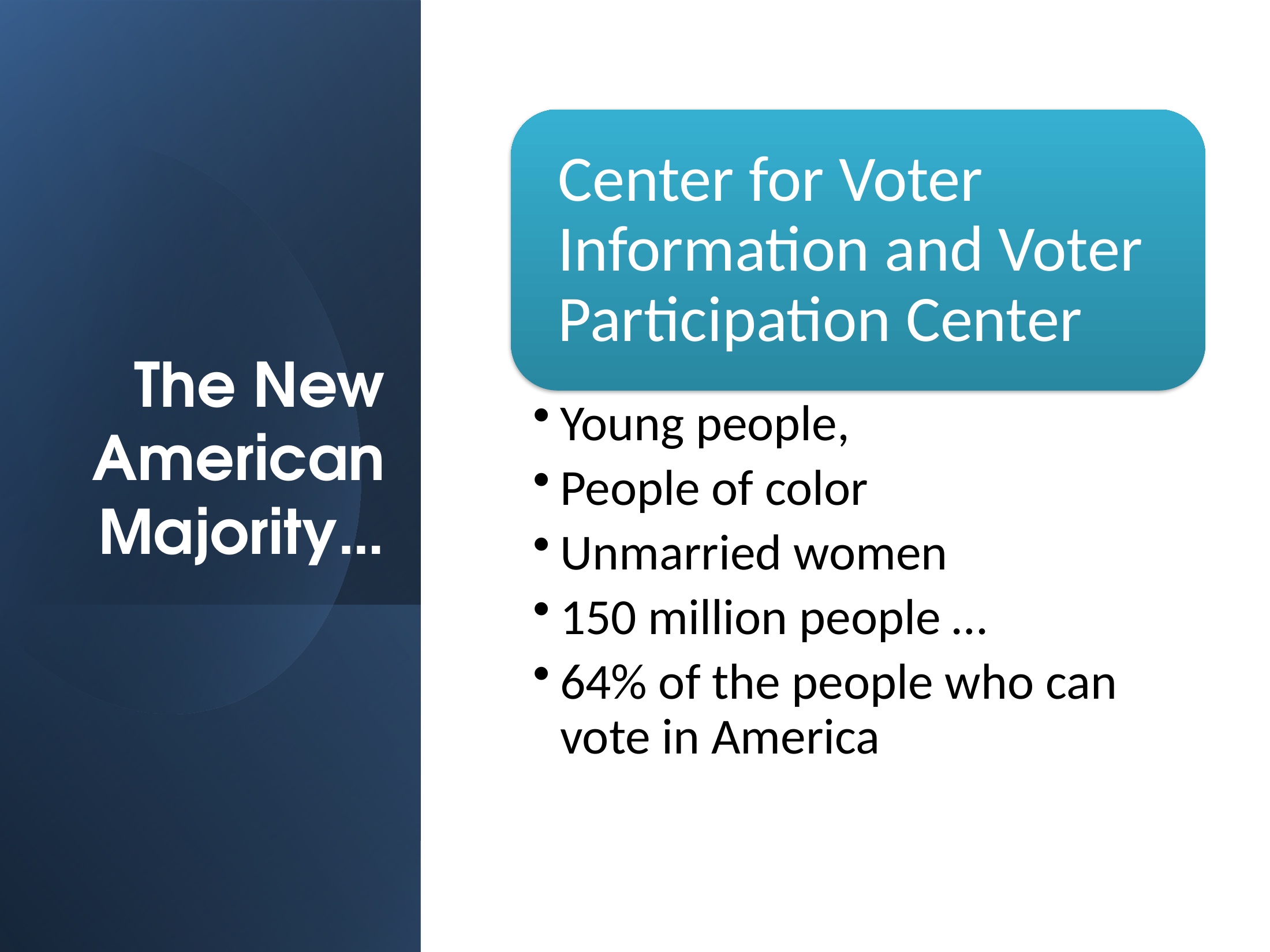

Center for Voter Information and Voter Participation Center
Young people,
People of color
Unmarried women
150 million people …
64% of the people who can vote in America

# The New American Majority…